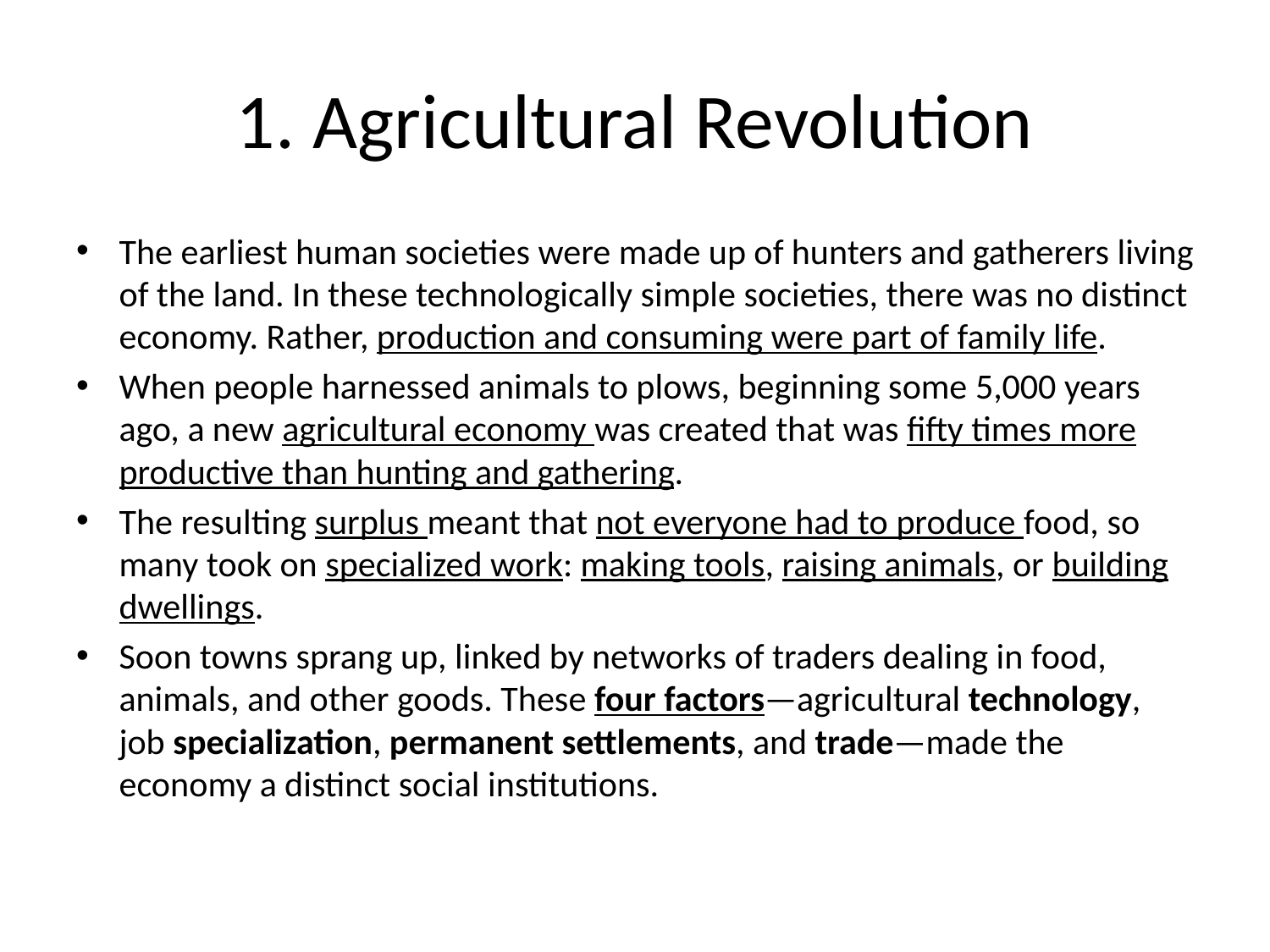

# 1. Agricultural Revolution
The earliest human societies were made up of hunters and gatherers living of the land. In these technologically simple societies, there was no distinct economy. Rather, production and consuming were part of family life.
When people harnessed animals to plows, beginning some 5,000 years ago, a new agricultural economy was created that was fifty times more productive than hunting and gathering.
The resulting surplus meant that not everyone had to produce food, so many took on specialized work: making tools, raising animals, or building dwellings.
Soon towns sprang up, linked by networks of traders dealing in food, animals, and other goods. These four factors—agricultural technology, job specialization, permanent settlements, and trade—made the economy a distinct social institutions.